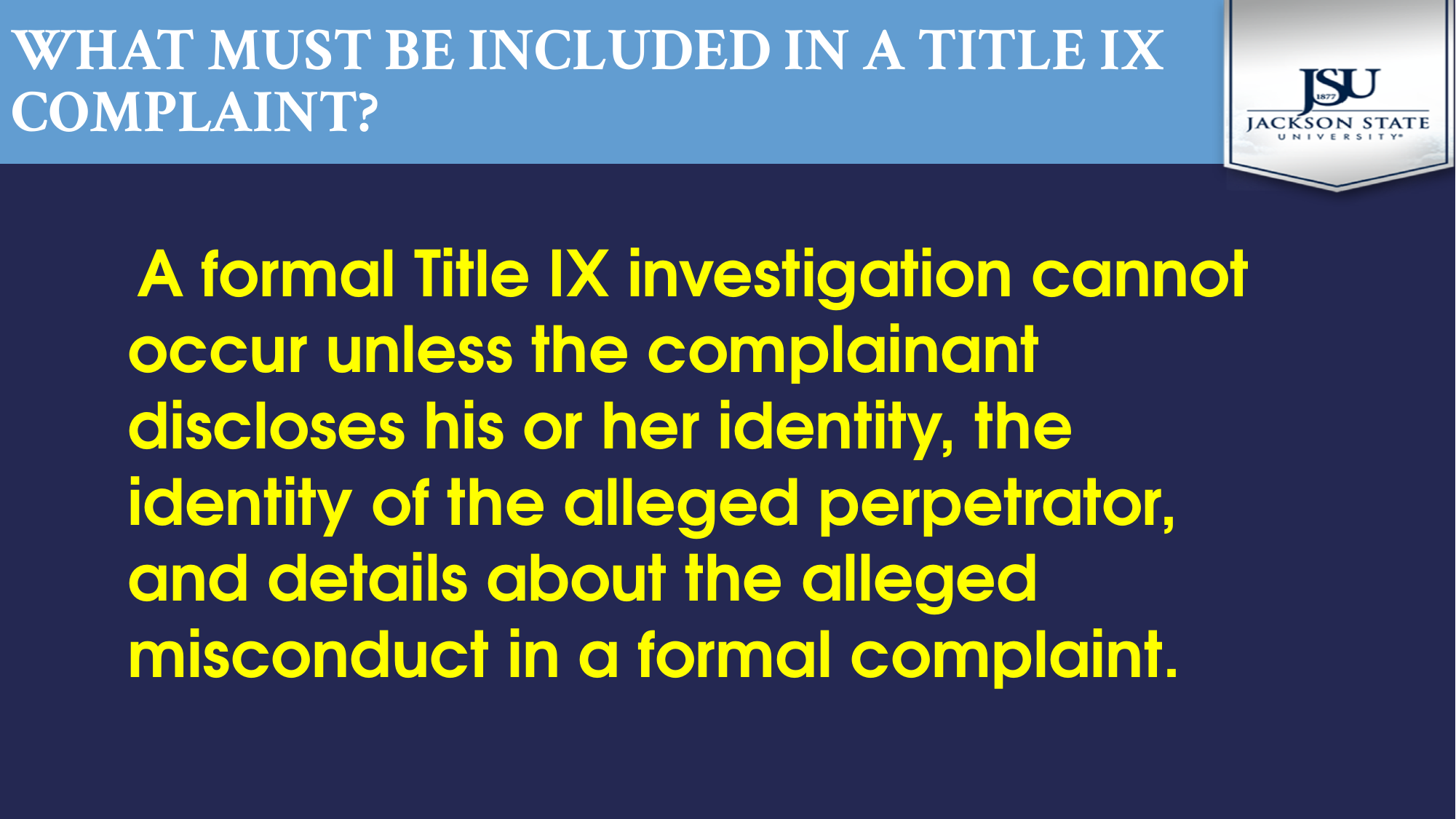

# What must be included in a Title IX Complaint?
 A formal Title IX investigation cannot occur unless the complainant discloses his or her identity, the identity of the alleged perpetrator, and details about the alleged misconduct in a formal complaint.